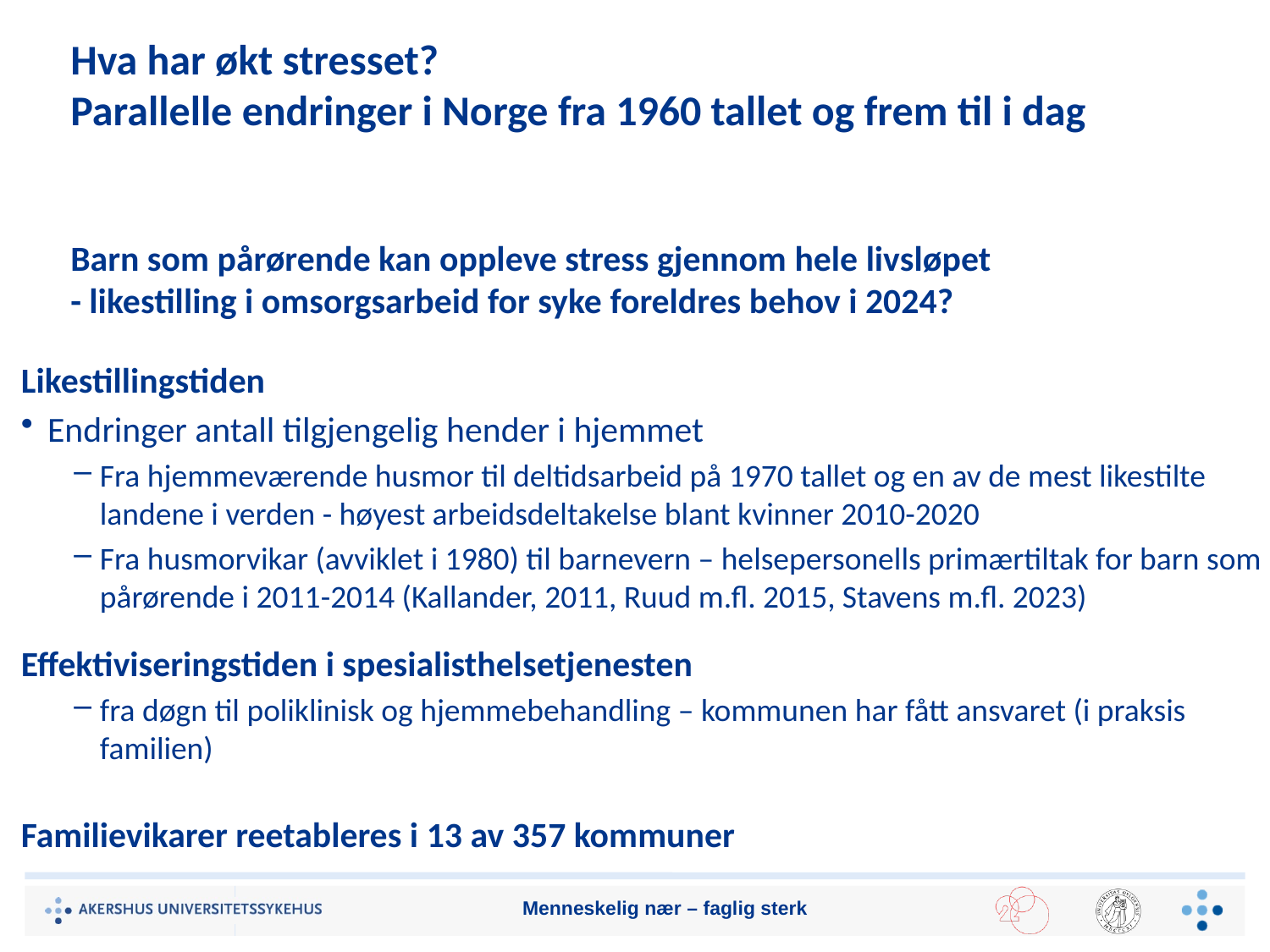

# Hva har økt stresset? Parallelle endringer i Norge fra 1960 tallet og frem til i dag Barn som pårørende kan oppleve stress gjennom hele livsløpet - likestilling i omsorgsarbeid for syke foreldres behov i 2024?
Likestillingstiden
Endringer antall tilgjengelig hender i hjemmet
Fra hjemmeværende husmor til deltidsarbeid på 1970 tallet og en av de mest likestilte landene i verden - høyest arbeidsdeltakelse blant kvinner 2010-2020
Fra husmorvikar (avviklet i 1980) til barnevern – helsepersonells primærtiltak for barn som pårørende i 2011-2014 (Kallander, 2011, Ruud m.fl. 2015, Stavens m.fl. 2023)

Effektiviseringstiden i spesialisthelsetjenesten
fra døgn til poliklinisk og hjemmebehandling – kommunen har fått ansvaret (i praksis familien)

Familievikarer reetableres i 13 av 357 kommuner
Menneskelig nær – faglig sterk